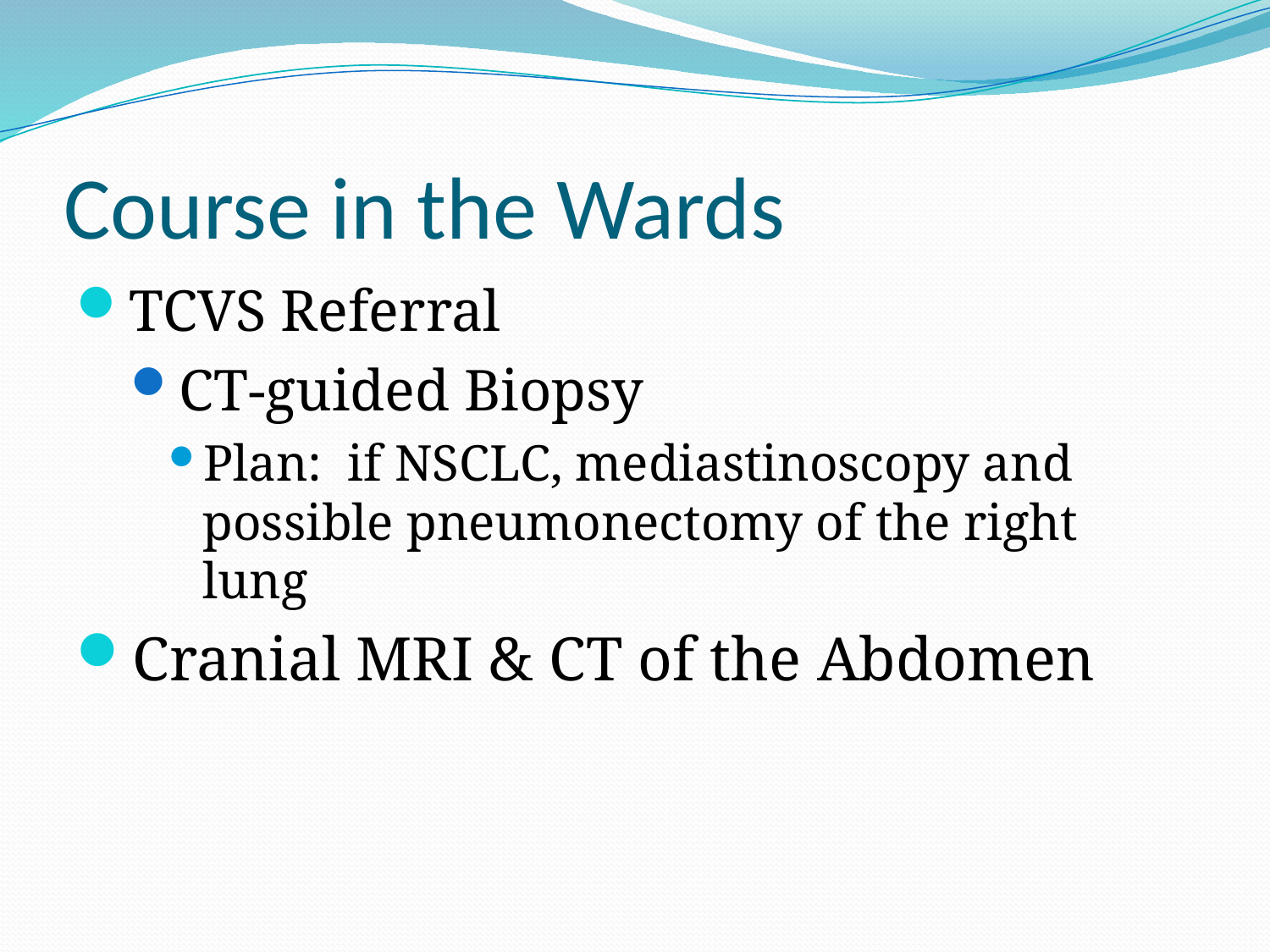

# Course in the Wards
TCVS Referral
CT-guided Biopsy
Plan:  if NSCLC, mediastinoscopy and possible pneumonectomy of the right lung
Cranial MRI & CT of the Abdomen